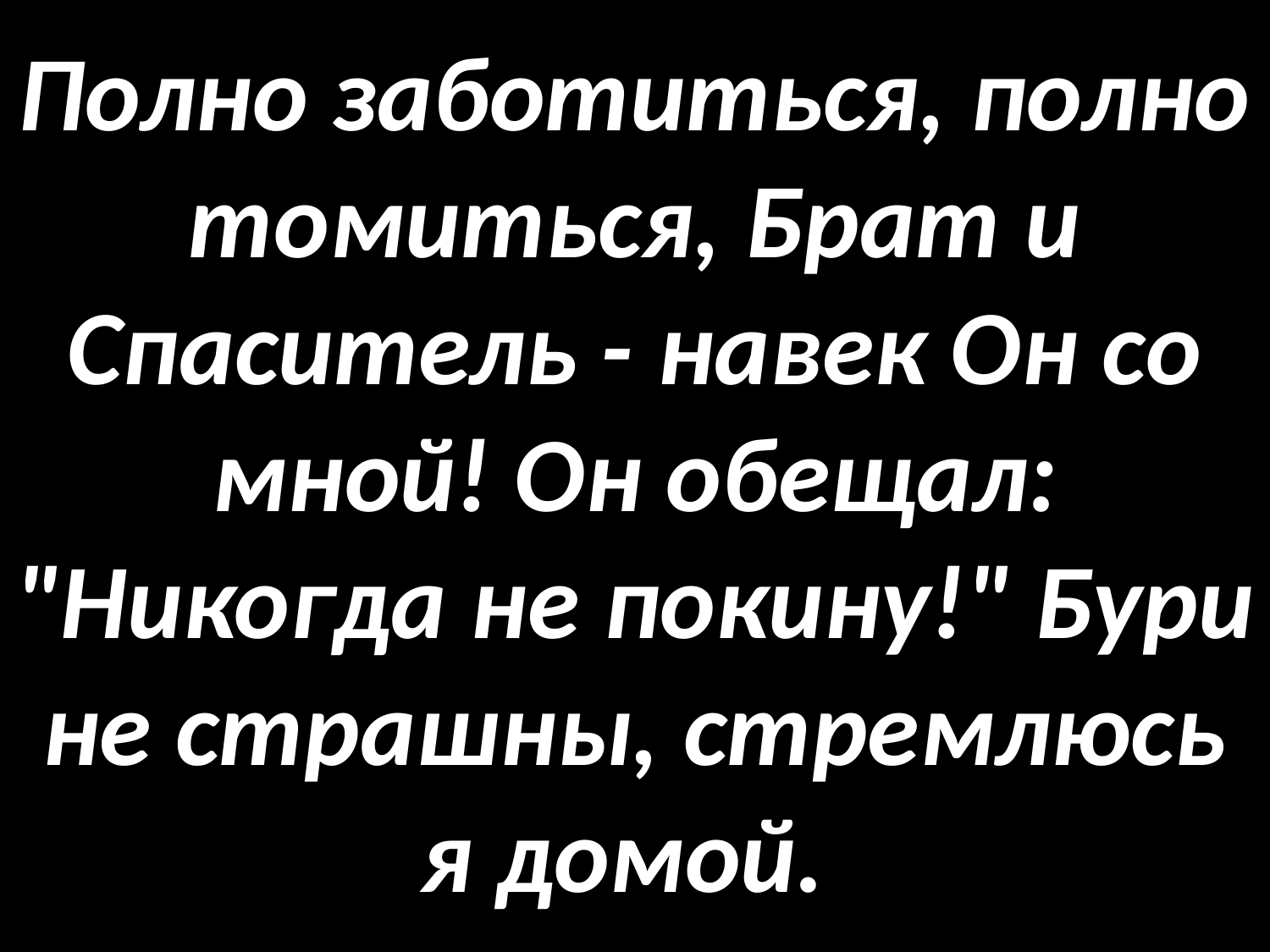

# Полно заботиться, полно томиться, Брат и Спаситель - навек Он со мной! Он обещал: "Никогда не покину!" Бури не страшны, стремлюсь я домой.